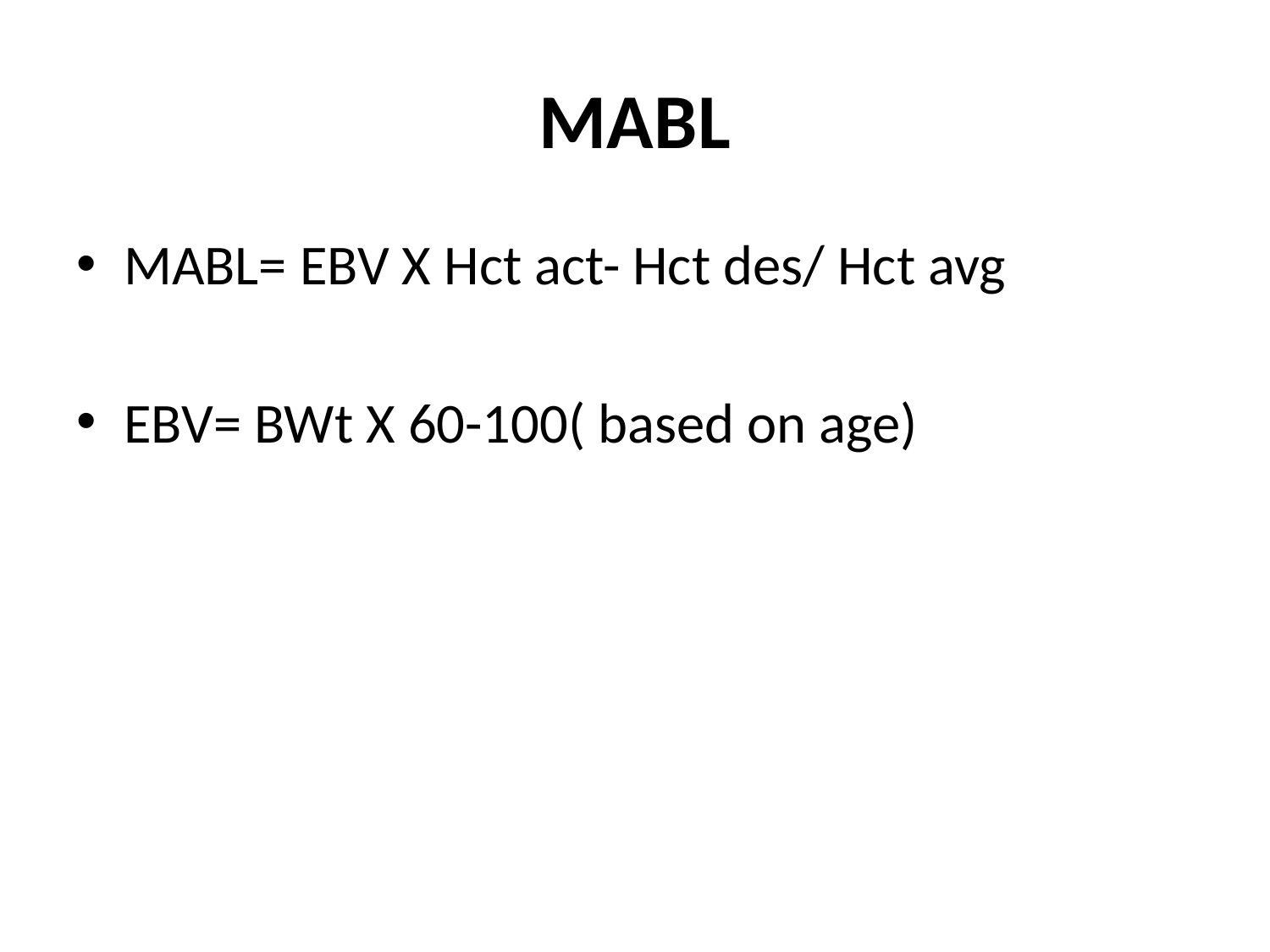

# MABL
MABL= EBV X Hct act- Hct des/ Hct avg

EBV= BWt X 60-100( based on age)